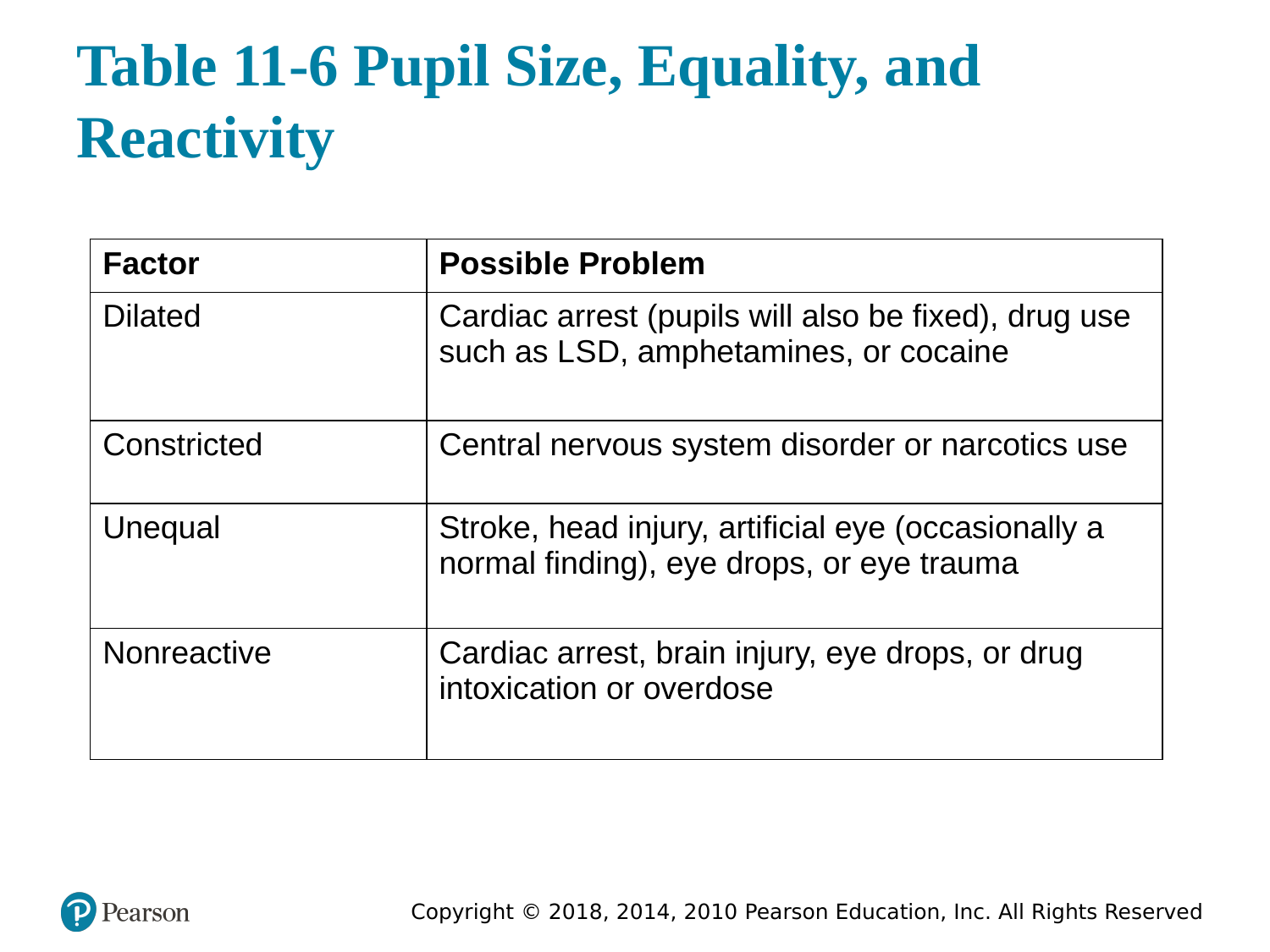

# Table 11-6 Pupil Size, Equality, and Reactivity
| Factor | Possible Problem |
| --- | --- |
| Dilated | Cardiac arrest (pupils will also be fixed), drug use such as L S D, amphetamines, or cocaine |
| Constricted | Central nervous system disorder or narcotics use |
| Unequal | Stroke, head injury, artificial eye (occasionally a normal finding), eye drops, or eye trauma |
| Nonreactive | Cardiac arrest, brain injury, eye drops, or drug intoxication or overdose |